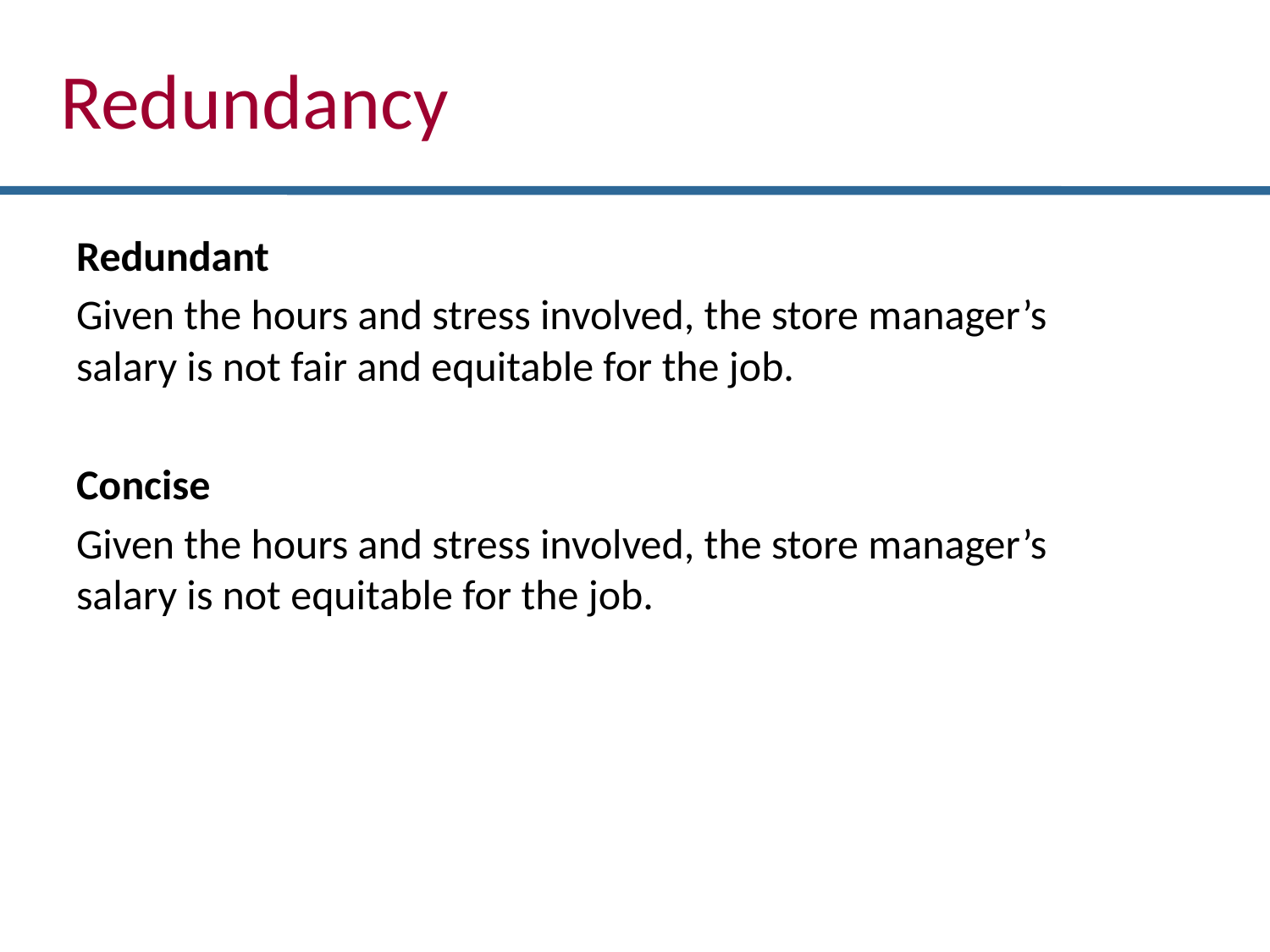

# Redundancy
Redundant
Given the hours and stress involved, the store manager’s salary is not fair and equitable for the job.

Concise
Given the hours and stress involved, the store manager’s salary is not equitable for the job.